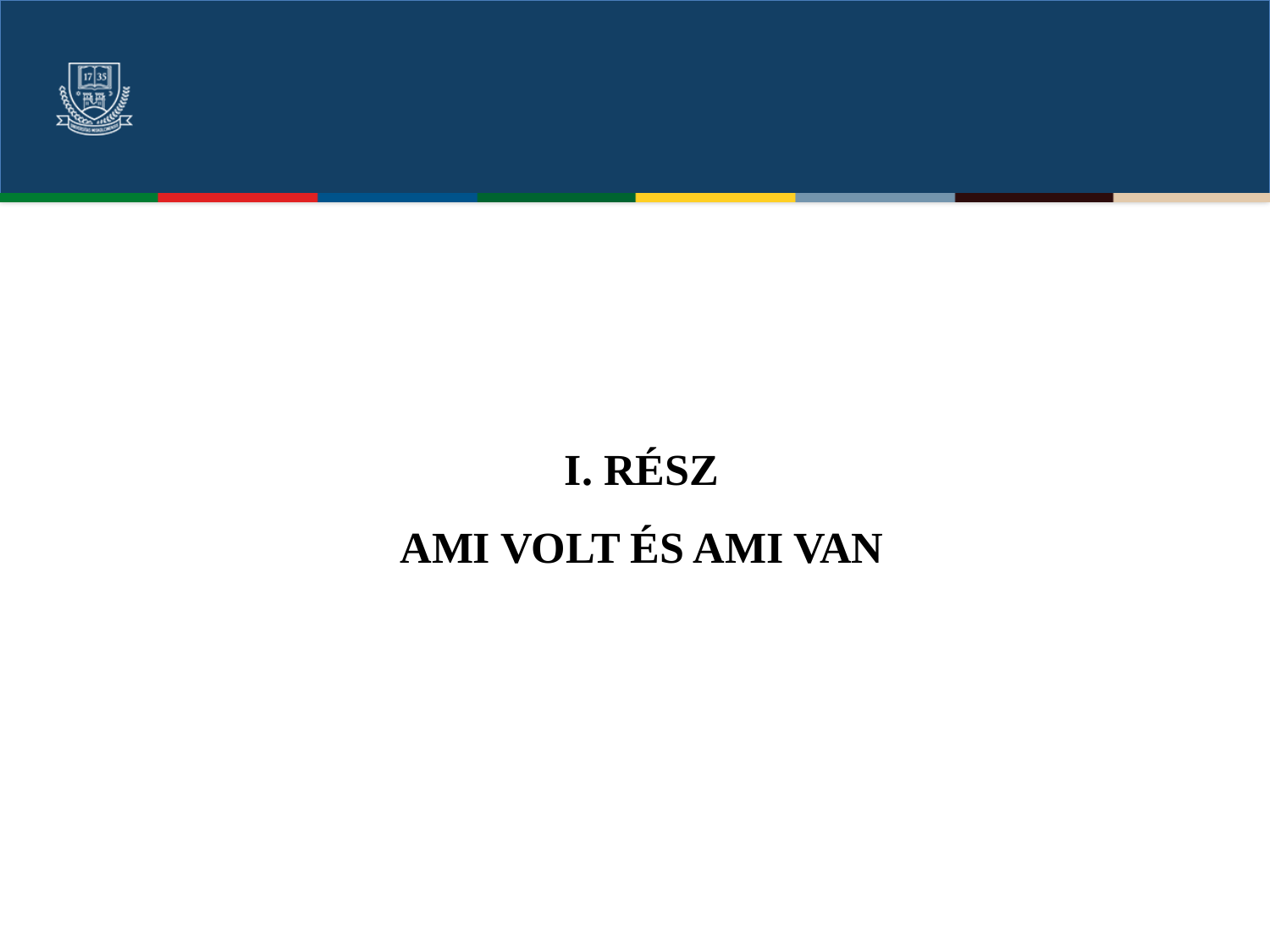

#

I. RÉSZ

AMI VOLT ÉS AMI VAN